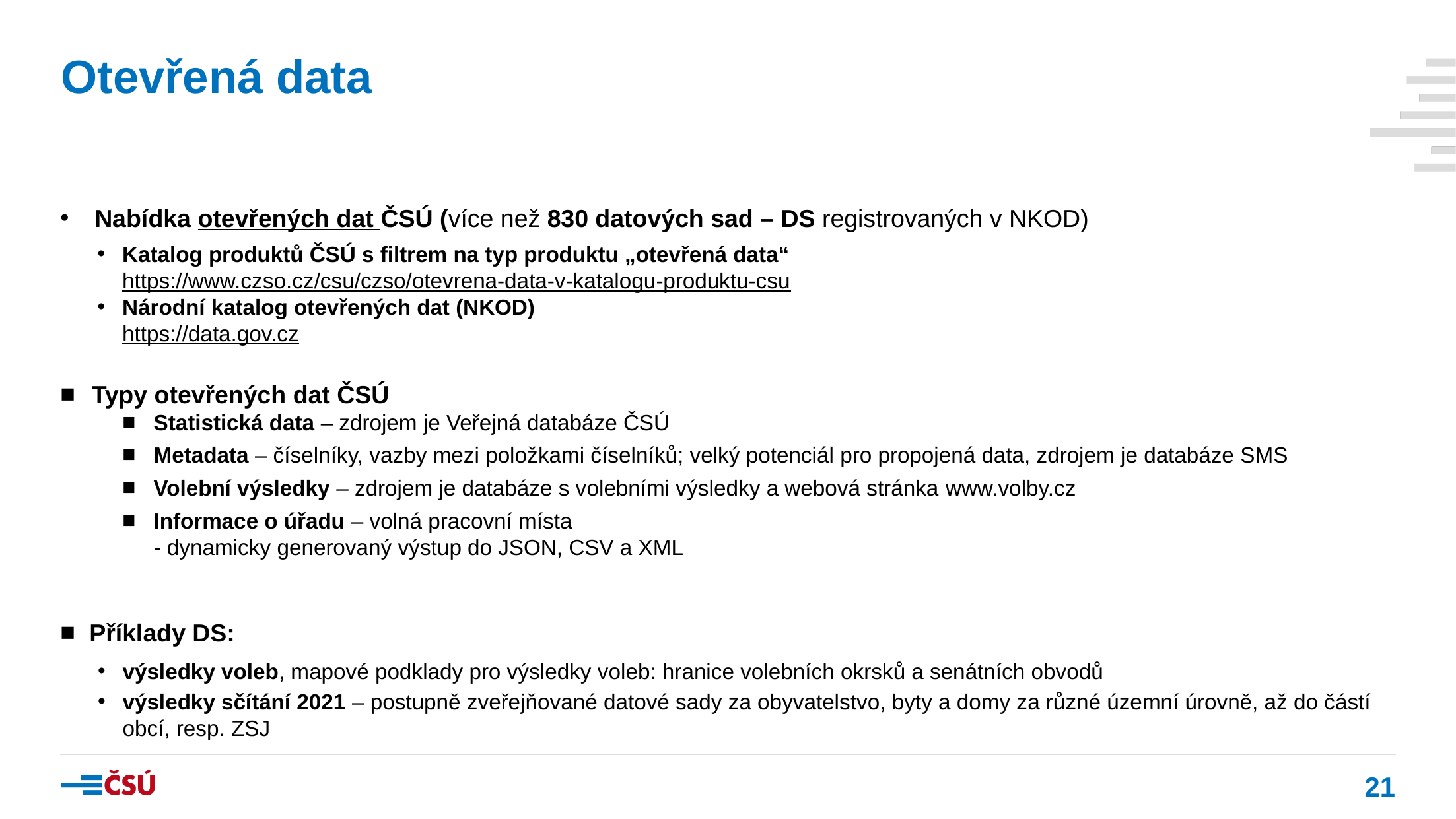

# Otevřená data
Nabídka otevřených dat ČSÚ (více než 830 datových sad – DS registrovaných v NKOD)
Katalog produktů ČSÚ s filtrem na typ produktu „otevřená data“
https://www.czso.cz/csu/czso/otevrena-data-v-katalogu-produktu-csu
Národní katalog otevřených dat (NKOD)
https://data.gov.cz

Typy otevřených dat ČSÚ
Statistická data – zdrojem je Veřejná databáze ČSÚ
Metadata – číselníky, vazby mezi položkami číselníků; velký potenciál pro propojená data, zdrojem je databáze SMS
Volební výsledky – zdrojem je databáze s volebními výsledky a webová stránka www.volby.cz
Informace o úřadu – volná pracovní místa
- dynamicky generovaný výstup do JSON, CSV a XML

Příklady DS:
výsledky voleb, mapové podklady pro výsledky voleb: hranice volebních okrsků a senátních obvodů
výsledky sčítání 2021 – postupně zveřejňované datové sady za obyvatelstvo, byty a domy za různé územní úrovně, až do částí obcí, resp. ZSJ

21